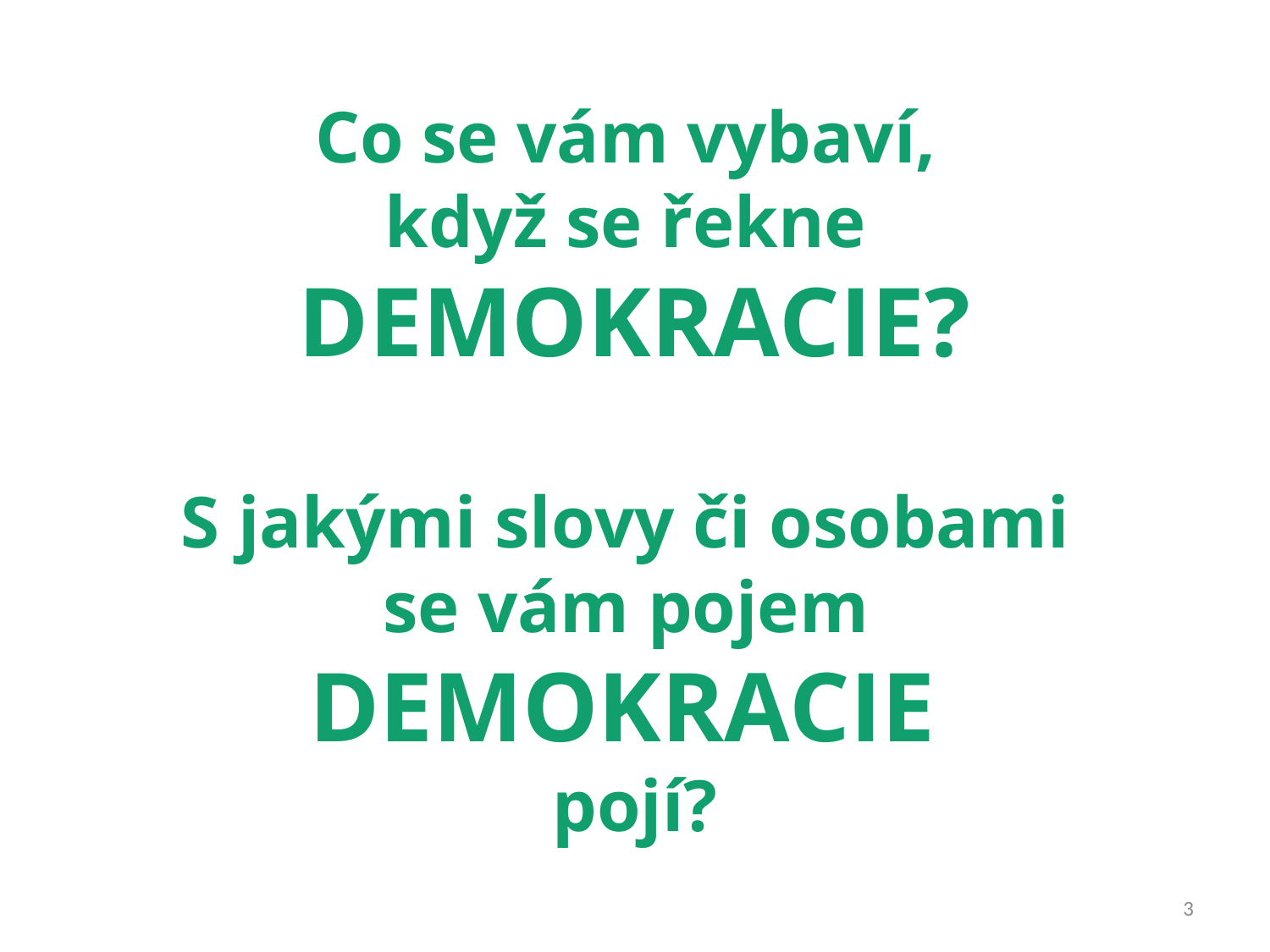

Co se vám vybaví,
když se řekne
DEMOKRACIE?

S jakými slovy či osobami
se vám pojem
DEMOKRACIE
pojí?

3